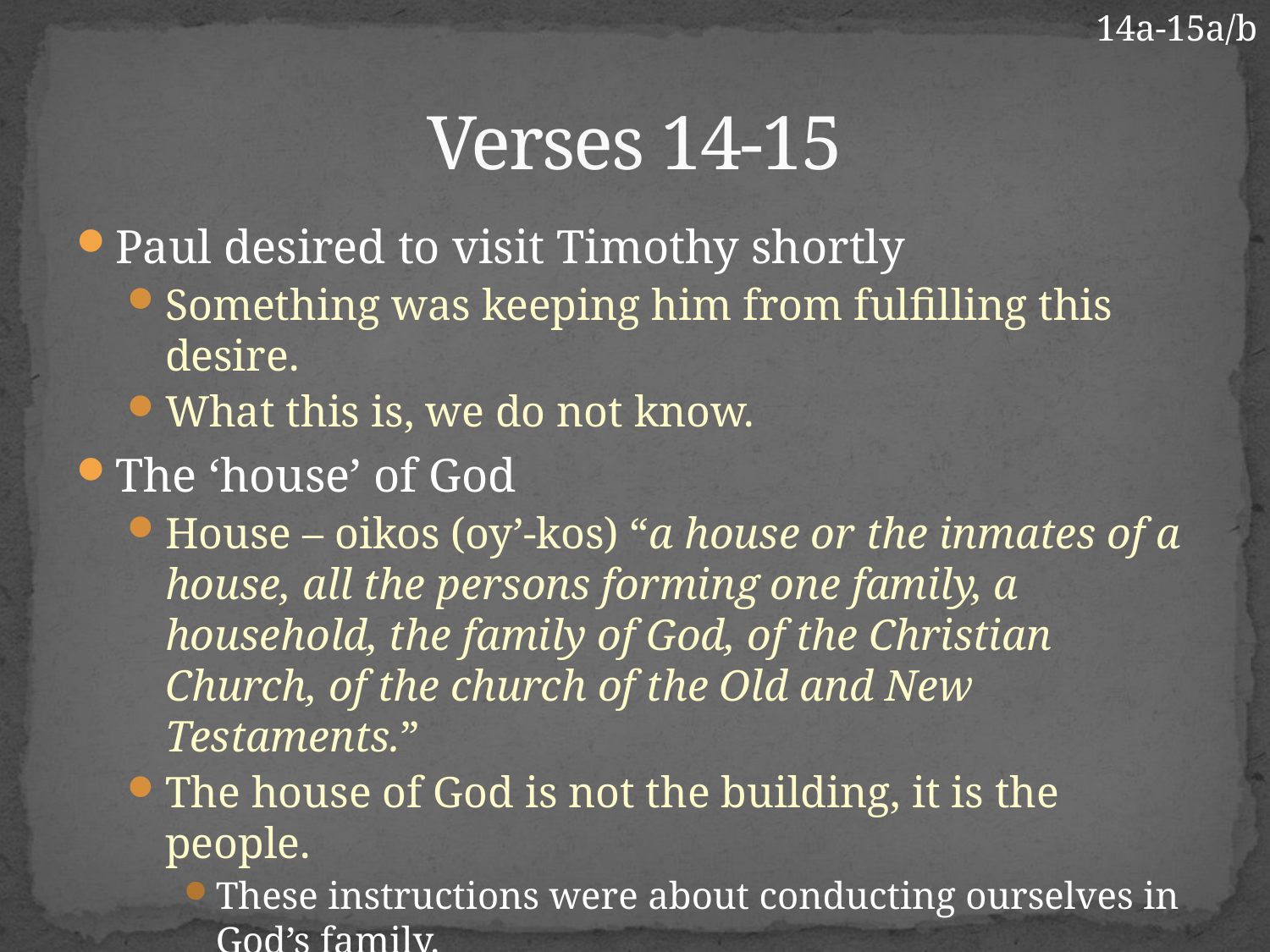

14a-15a/b
# Verses 14-15
Paul desired to visit Timothy shortly
Something was keeping him from fulfilling this desire.
What this is, we do not know.
The ‘house’ of God
House – oikos (oy’-kos) “a house or the inmates of a house, all the persons forming one family, a household, the family of God, of the Christian Church, of the church of the Old and New Testaments.”
The house of God is not the building, it is the people.
These instructions were about conducting ourselves in God’s family.
God is our ‘Father’ and we are brothers and sisters.
Therefore we should act like a family